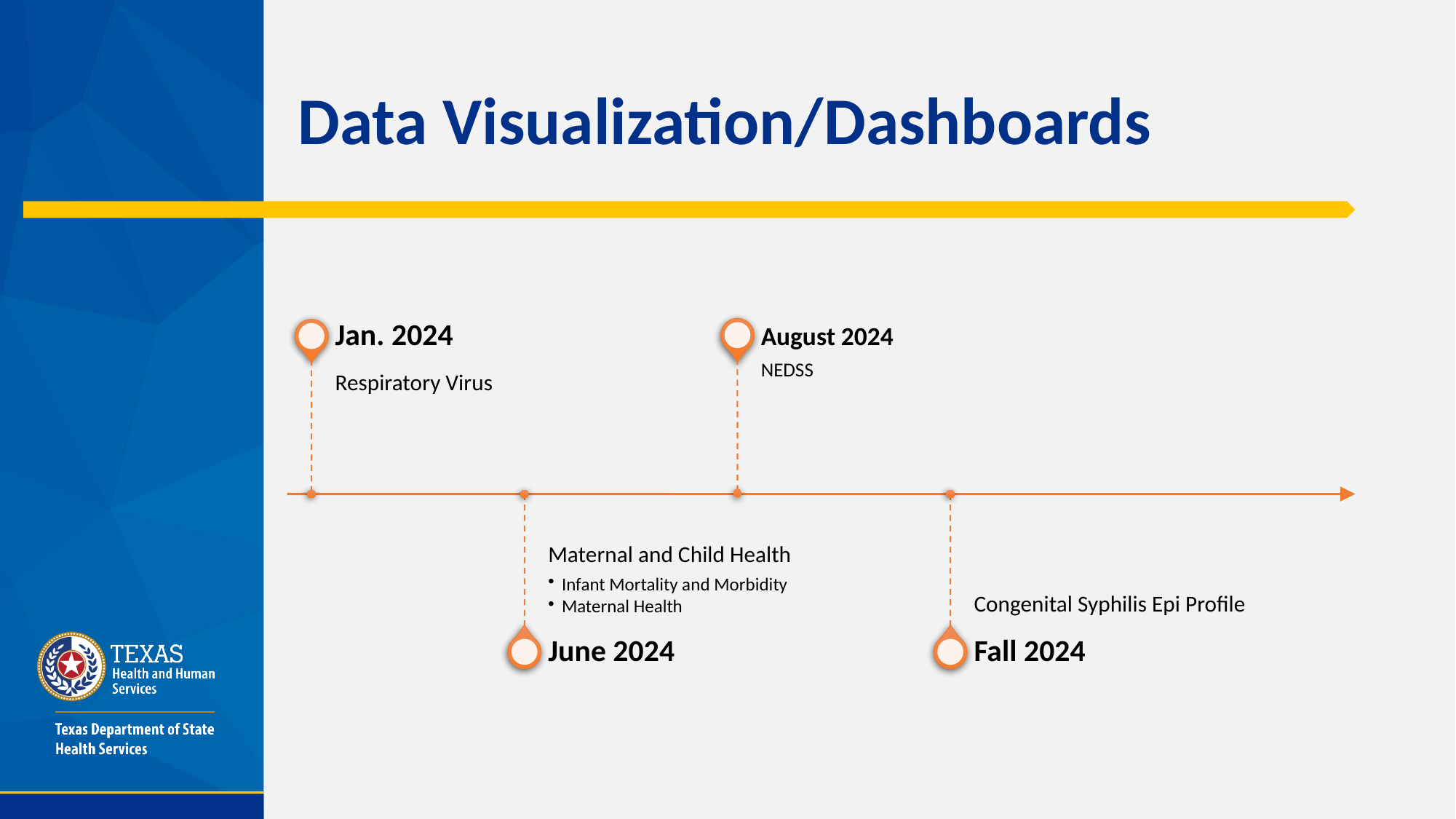

# Data Visualization/Dashboards
Respiratory Virus
Jan. 2024
Maternal and Child Health
Infant Mortality and Morbidity
Maternal Health
June 2024

August 2024
NEDSS
Congenital Syphilis Epi Profile
Fall 2024